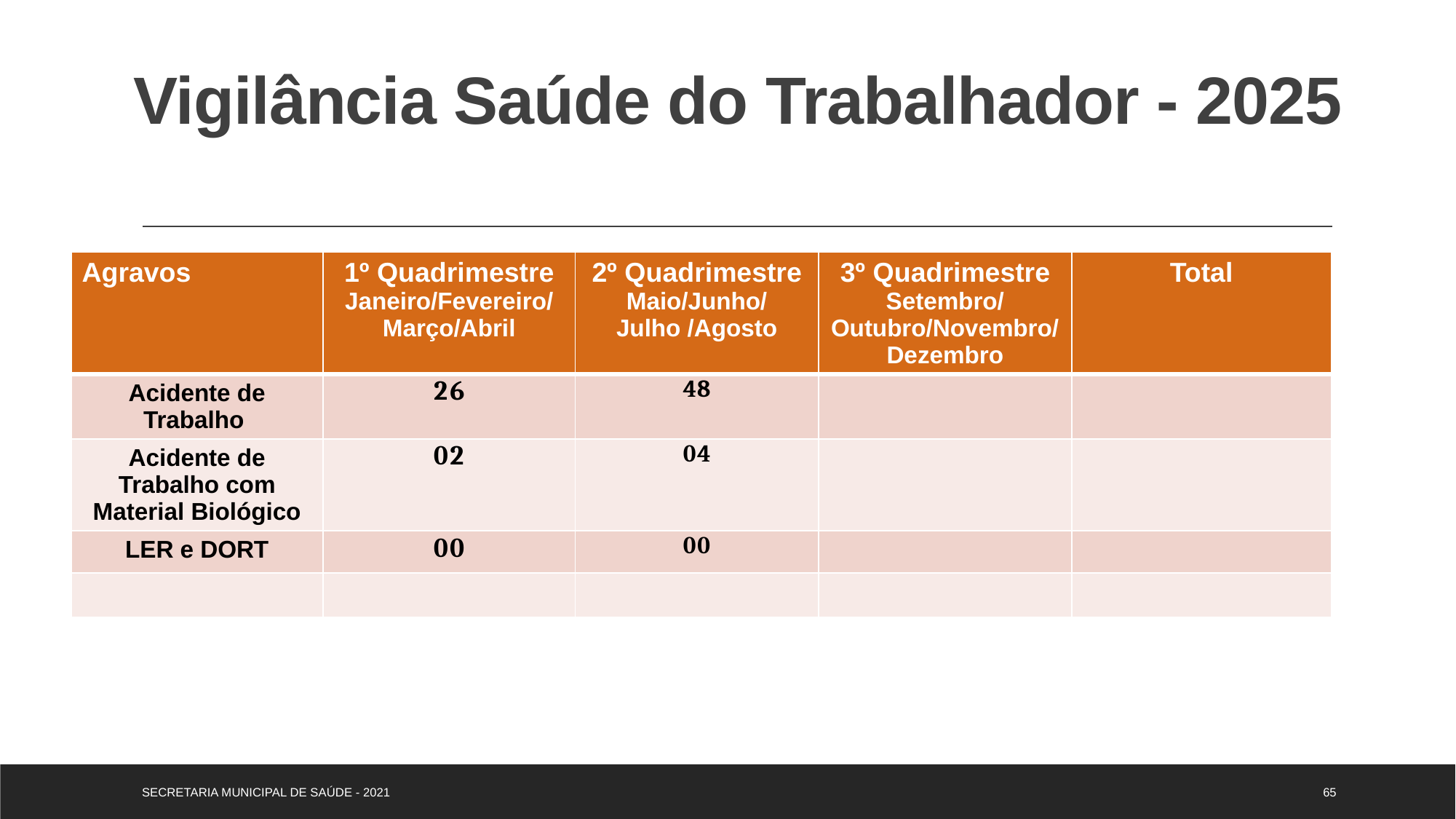

# Vigilância Saúde do Trabalhador - 2025
| Agravos | 1º Quadrimestre Janeiro/Fevereiro/ Março/Abril | 2º Quadrimestre Maio/Junho/Julho /Agosto | 3º Quadrimestre Setembro/Outubro/Novembro/ Dezembro | Total |
| --- | --- | --- | --- | --- |
| Acidente de Trabalho | 26 | 48 |  |  |
| Acidente de Trabalho com Material Biológico | 02 | 04 |  |  |
| LER e DORT | 00 | 00 |  |  |
|  |  |  |  |  |
SECRETARIA MUNICIPAL DE SAÚDE - 2021
65